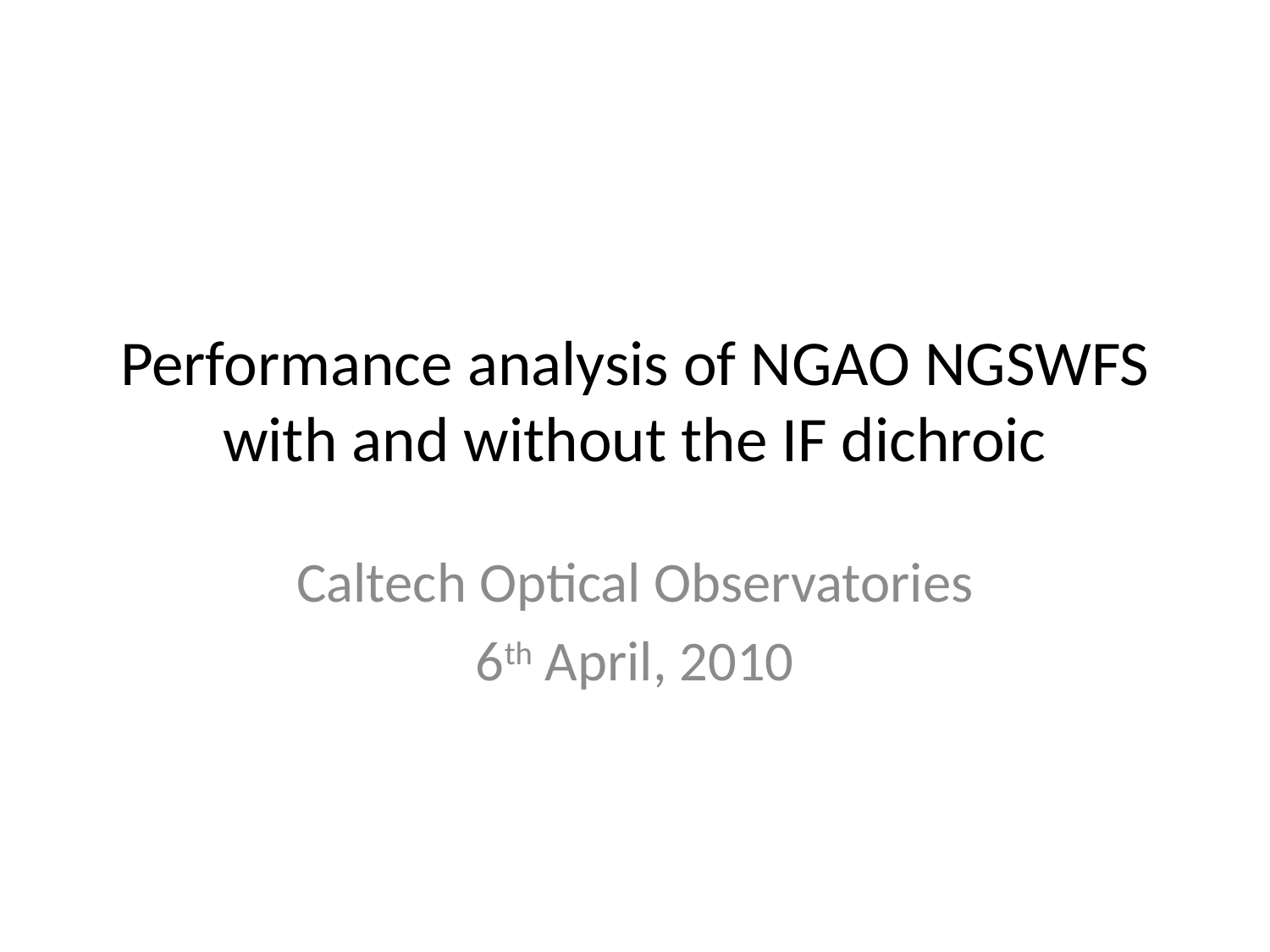

# Performance analysis of NGAO NGSWFS with and without the IF dichroic
Caltech Optical Observatories
6th April, 2010